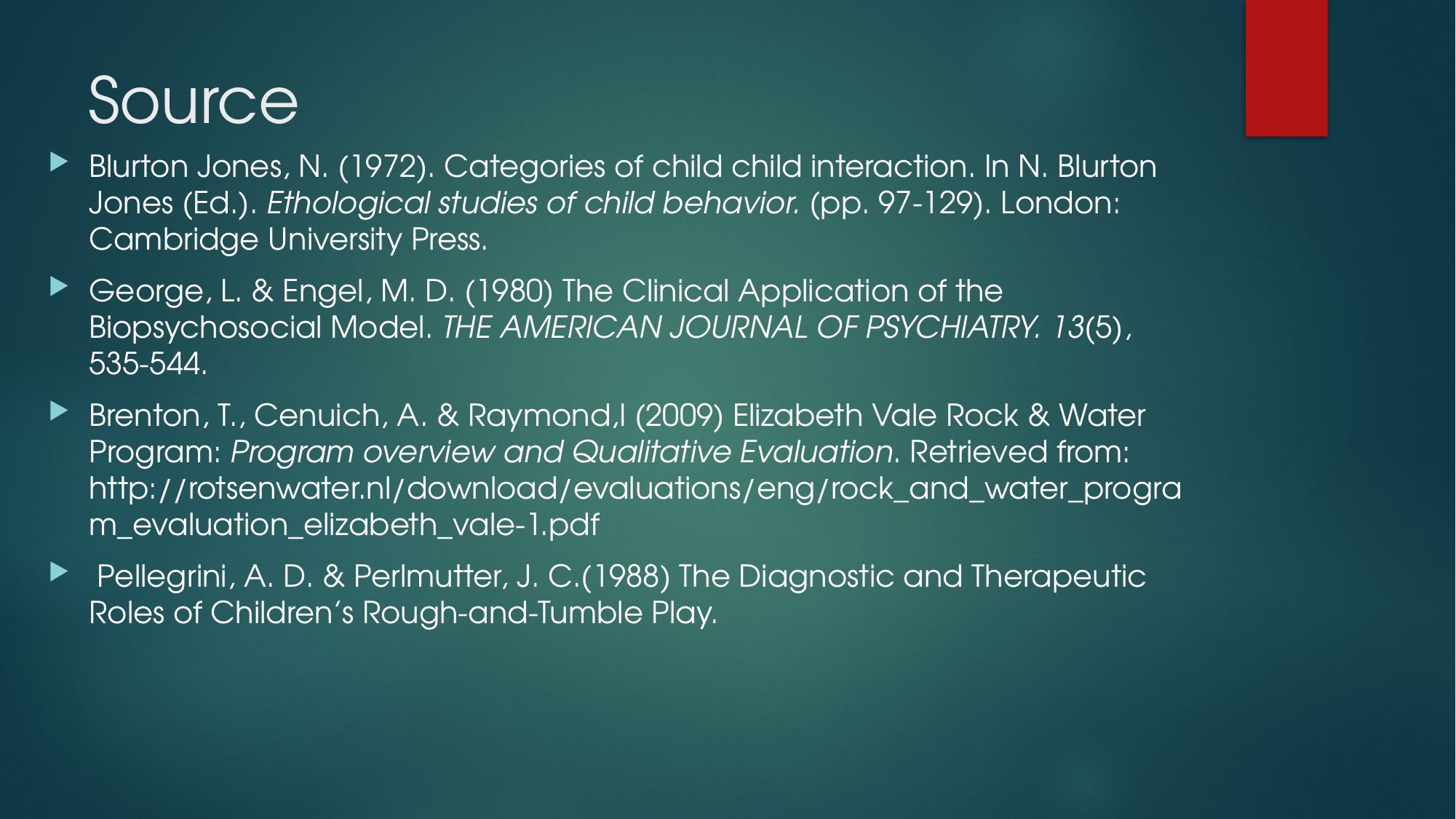

# Source
Blurton Jones, N. (1972). Categories of child child interaction. In N. Blurton Jones (Ed.). Ethological studies of child behavior. (pp. 97-129). London: Cambridge University Press.
George, L. & Engel, M. D. (1980) The Clinical Application of the Biopsychosocial Model. THE AMERICAN JOURNAL OF PSYCHIATRY. 13(5), 535-544.
Brenton, T., Cenuich, A. & Raymond,I (2009) Elizabeth Vale Rock & Water Program: Program overview and Qualitative Evaluation. Retrieved from: http://rotsenwater.nl/download/evaluations/eng/rock_and_water_program_evaluation_elizabeth_vale-1.pdf
 Pellegrini, A. D. & Perlmutter, J. C.(1988) The Diagnostic and Therapeutic Roles of Children’s Rough-and-Tumble Play.